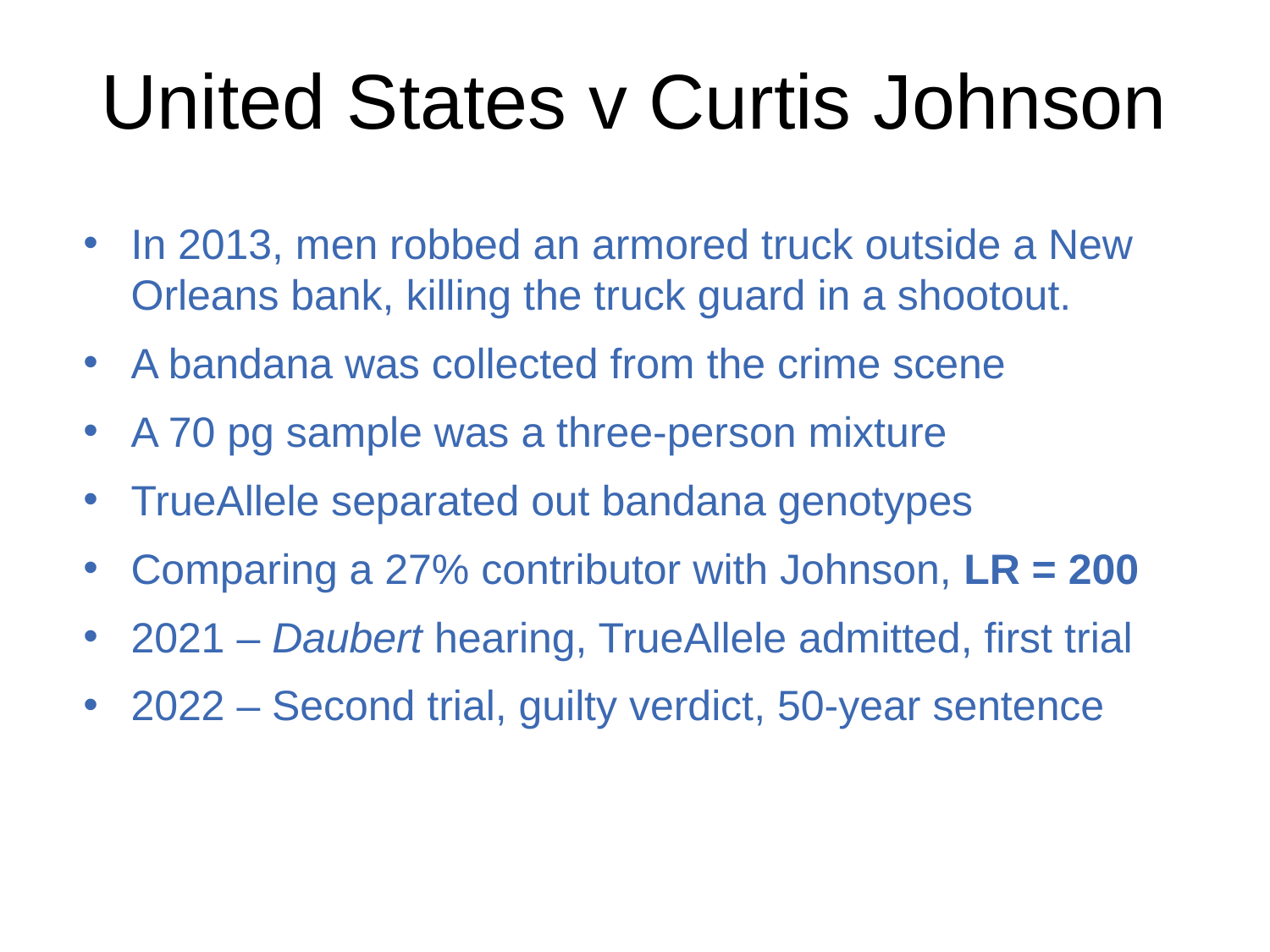

United States v Curtis Johnson
In 2013, men robbed an armored truck outside a New Orleans bank, killing the truck guard in a shootout.
A bandana was collected from the crime scene
A 70 pg sample was a three-person mixture
TrueAllele separated out bandana genotypes
Comparing a 27% contributor with Johnson, LR = 200
2021 – Daubert hearing, TrueAllele admitted, first trial
2022 – Second trial, guilty verdict, 50-year sentence